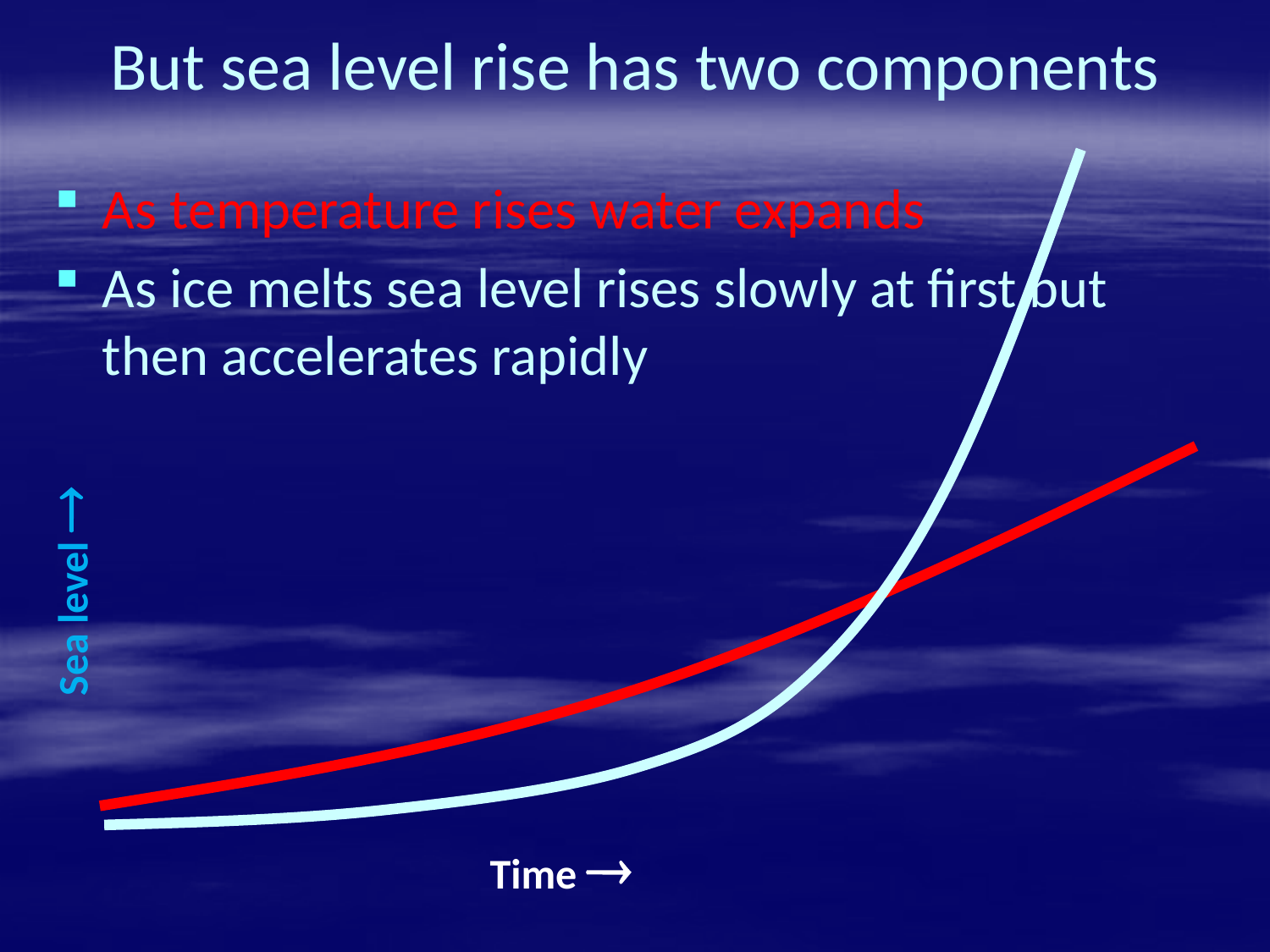

# But sea level rise has two components

As temperature rises water expands
As ice melts sea level rises slowly at first but then accelerates rapidly

Sea level →
Time →